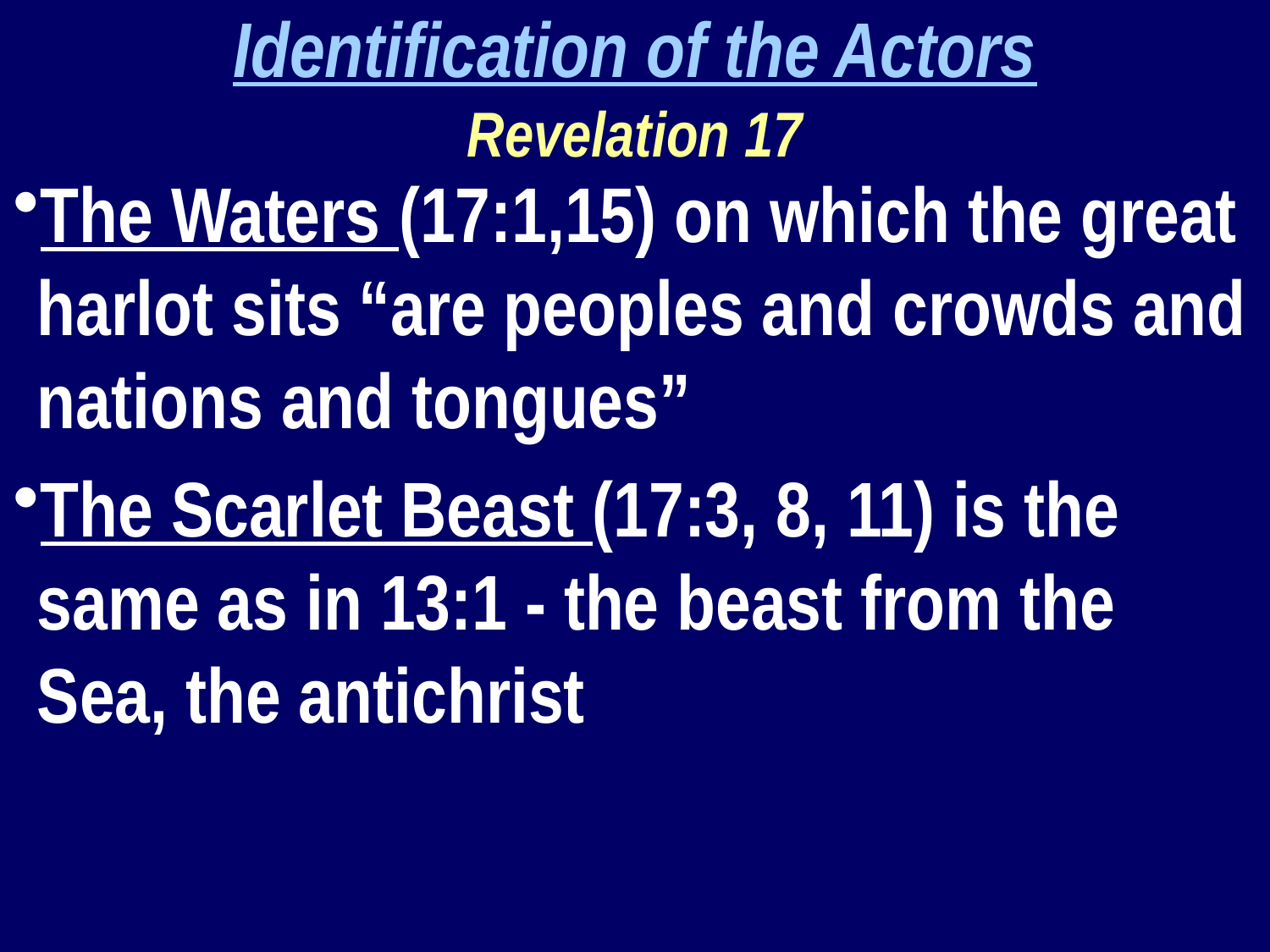

Identification of the Actors
Revelation 17
The Waters (17:1,15) on which the great harlot sits “are peoples and crowds and nations and tongues”
The Scarlet Beast (17:3, 8, 11) is the same as in 13:1 - the beast from the Sea, the antichrist